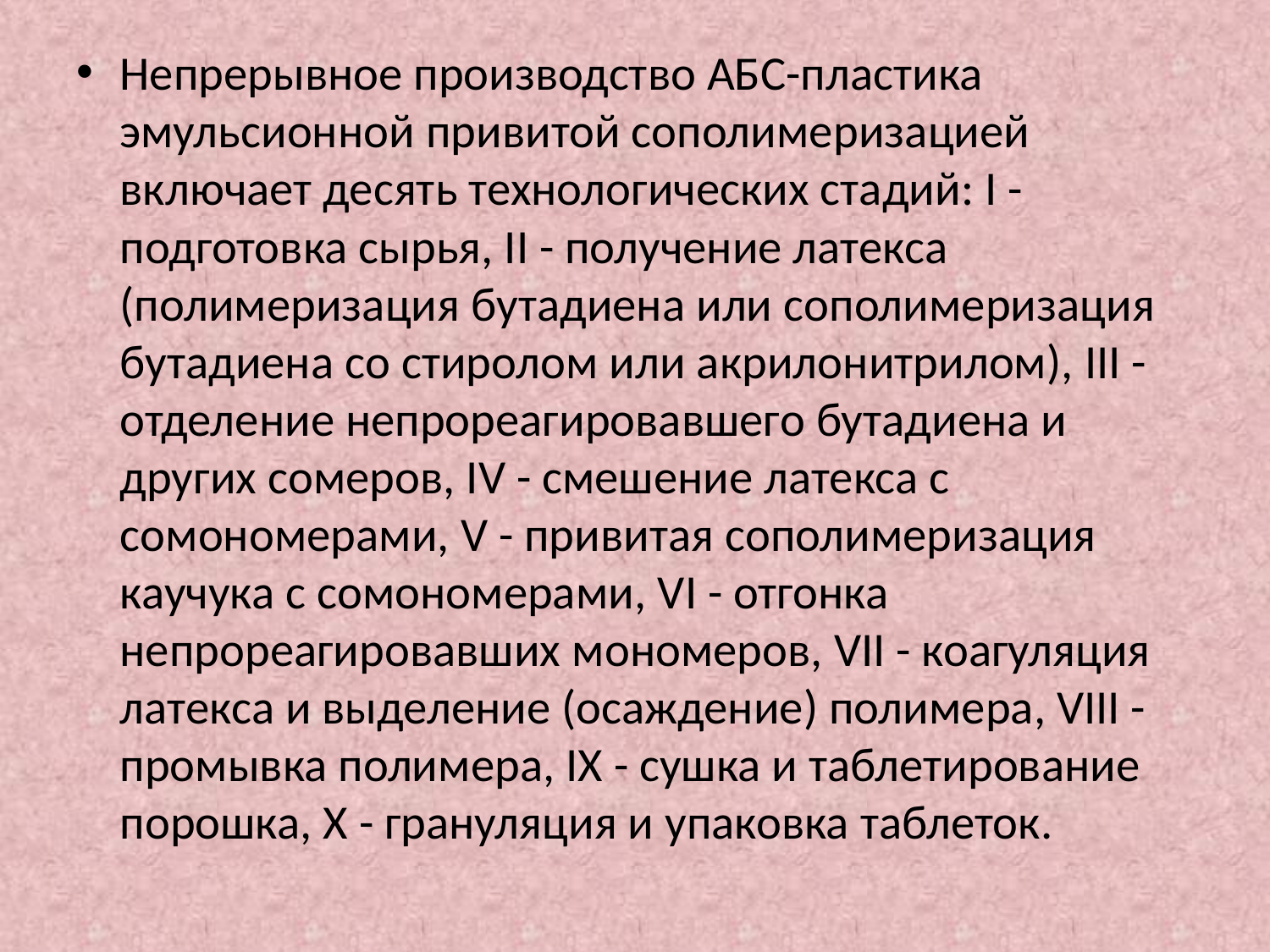

Непрерывное производство АБС-пластика эмульсионной привитой сополимеризацией включает десять технологических стадий: I - подготовка сырья, II - получение латекса (полимеризация бутадиена или сополимеризация бутадиена со стиролом или акрилонитрилом), III - отделение непрореагировавшего бутадиена и других сомеров, IV - смешение латекса с сомономерами, V - привитая сополимеризация каучука с сомономерами, VI - отгонка непрореагировавших мономеров, VII - коагуляция латекса и выделение (осаждение) полимера, VIII - промывка полимера, IX - сушка и таблетирование порошка, X - грануляция и упаковка таблеток.